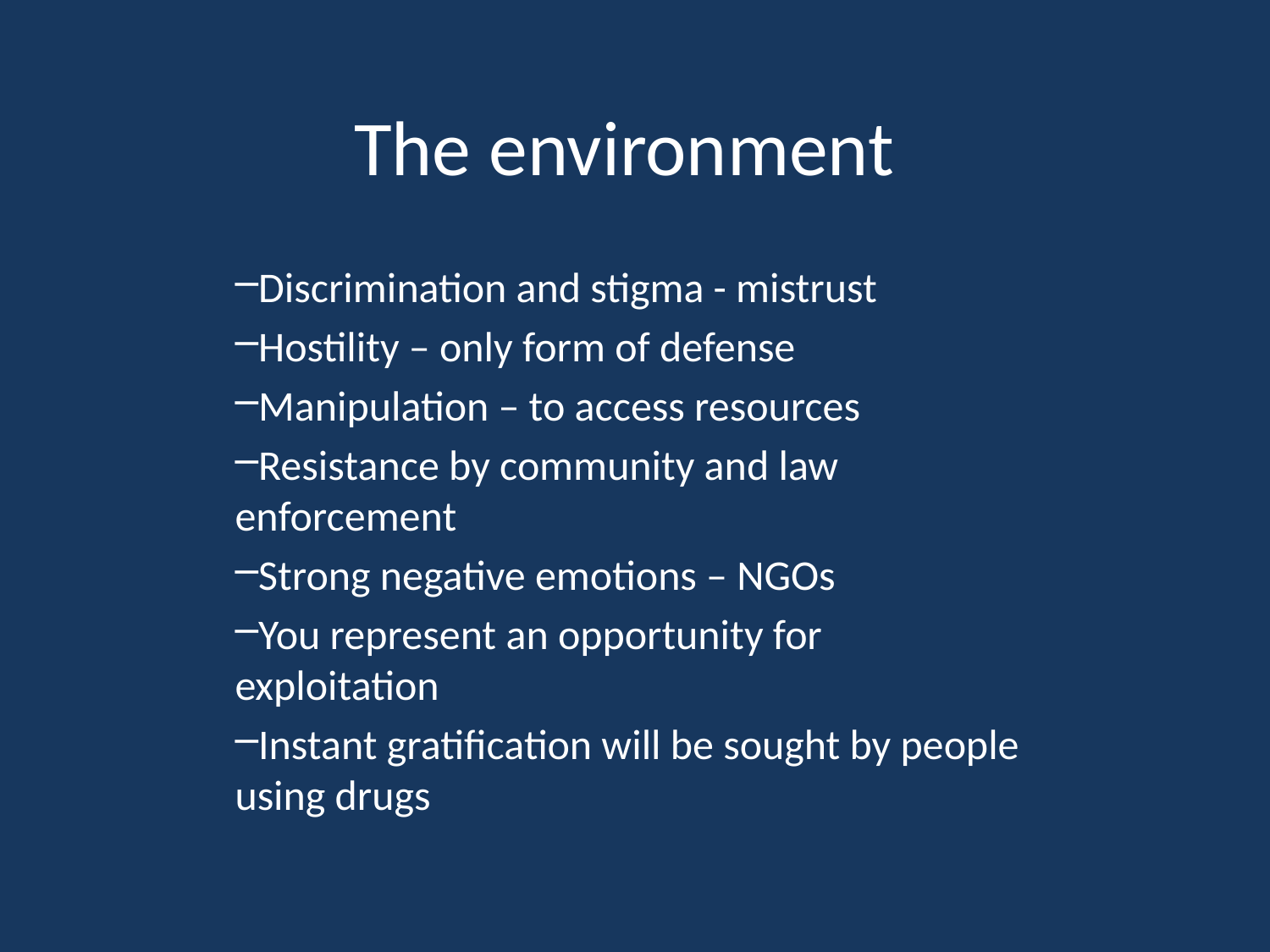

# The environment
Discrimination and stigma - mistrust
Hostility – only form of defense
Manipulation – to access resources
Resistance by community and law enforcement
Strong negative emotions – NGOs
You represent an opportunity for exploitation
Instant gratification will be sought by people using drugs